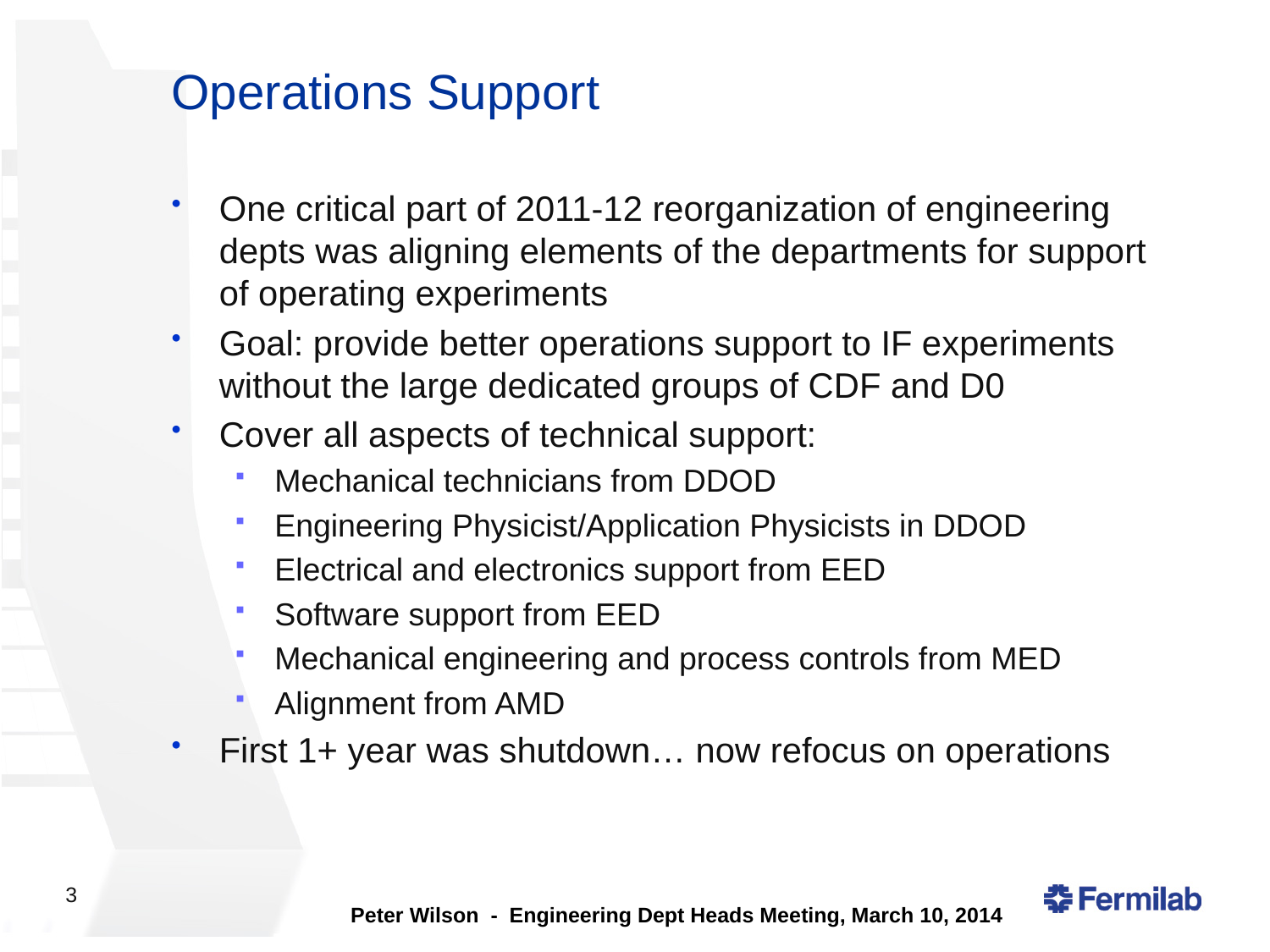

# Operations Support
One critical part of 2011-12 reorganization of engineering depts was aligning elements of the departments for support of operating experiments
Goal: provide better operations support to IF experiments without the large dedicated groups of CDF and D0
Cover all aspects of technical support:
Mechanical technicians from DDOD
Engineering Physicist/Application Physicists in DDOD
Electrical and electronics support from EED
Software support from EED
Mechanical engineering and process controls from MED
Alignment from AMD
First 1+ year was shutdown… now refocus on operations
Peter Wilson  -  Engineering Dept Heads Meeting, March 10, 2014
3